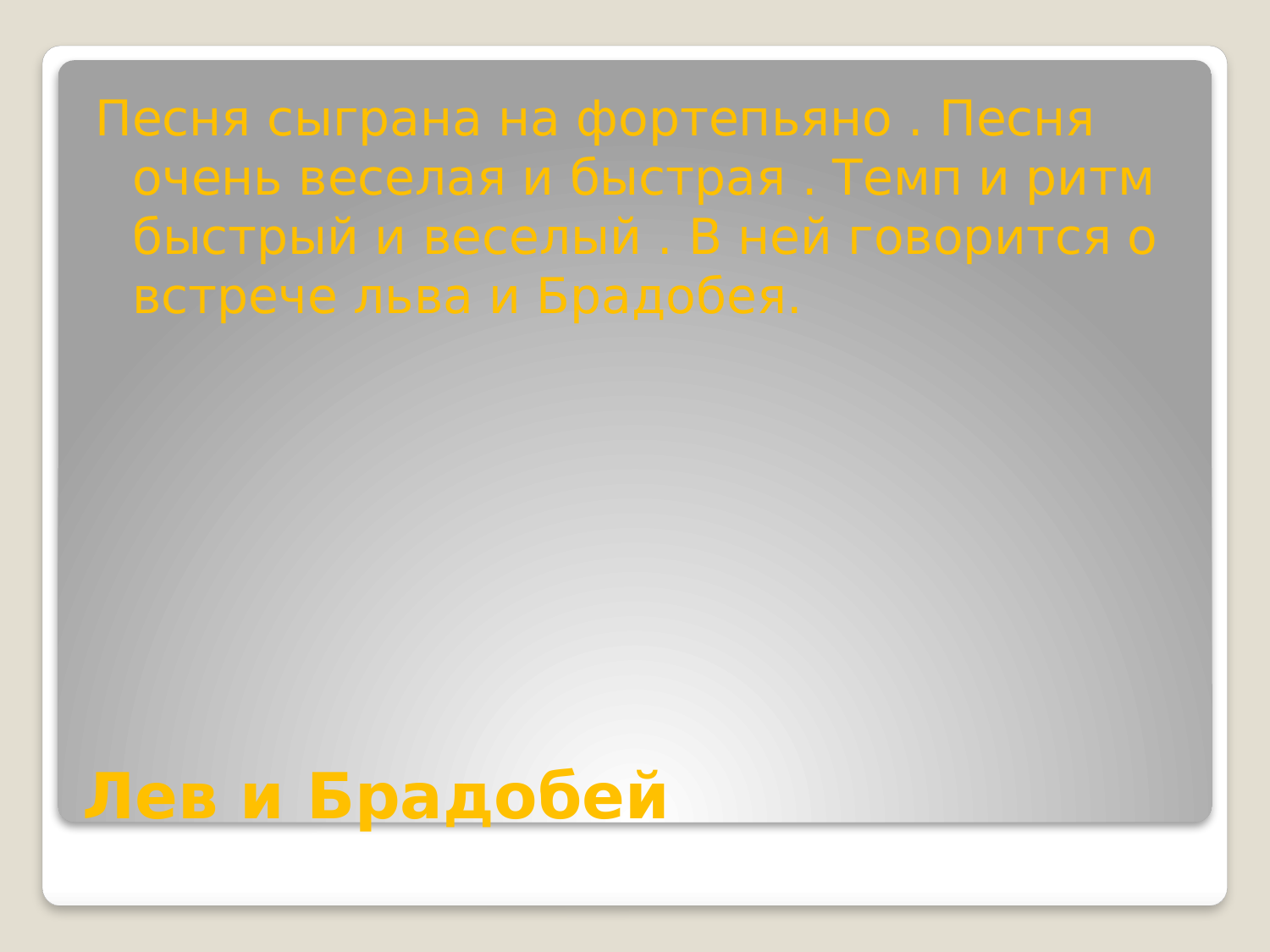

Песня сыграна на фортепьяно . Песня очень веселая и быстрая . Темп и ритм быстрый и веселый . В ней говорится о встрече льва и Брадобея.
# Лев и Брадобей